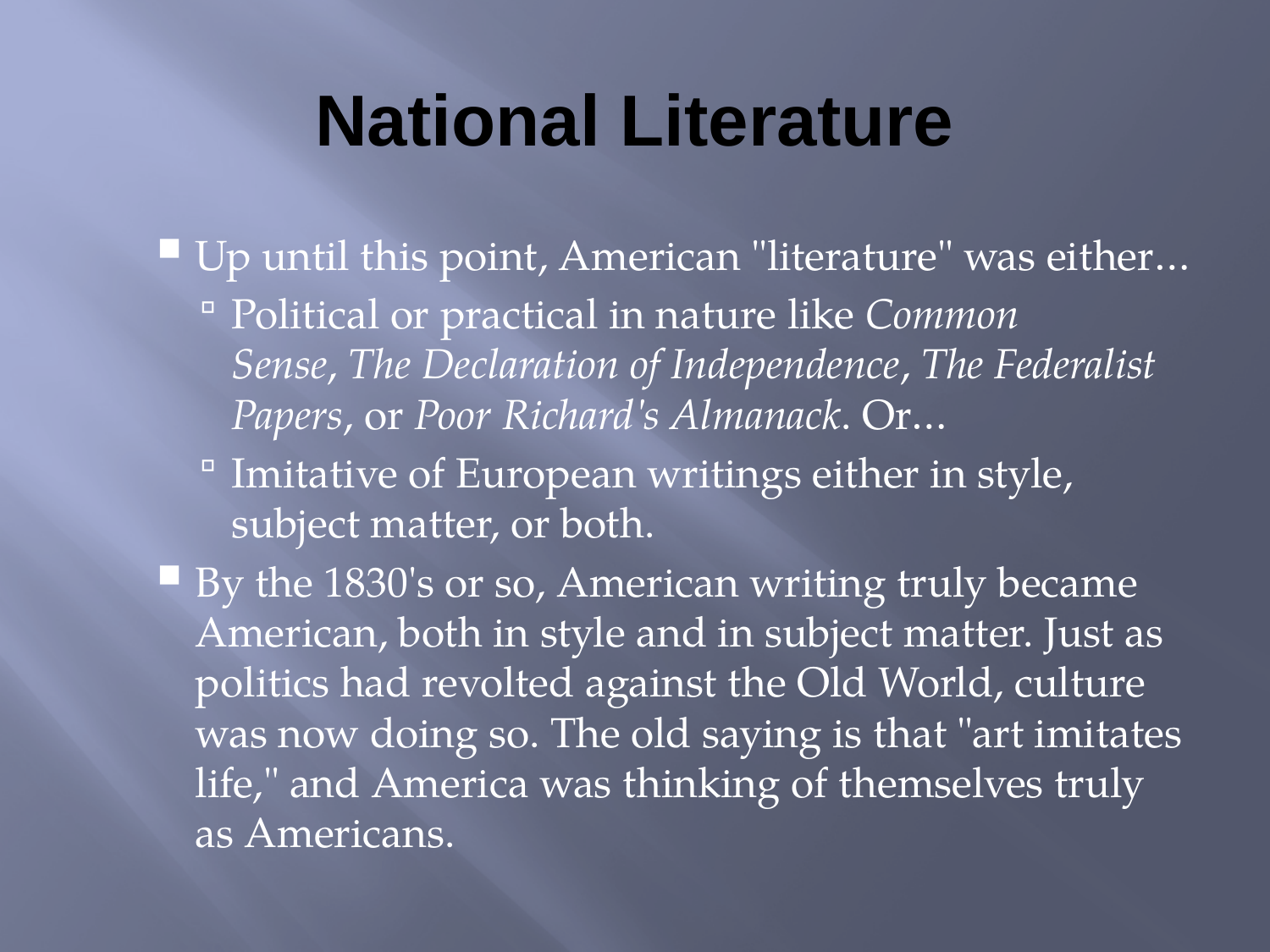

# National Literature
Up until this point, American "literature" was either…
Political or practical in nature like Common Sense, The Declaration of Independence, The Federalist Papers, or Poor Richard's Almanack. Or…
Imitative of European writings either in style, subject matter, or both.
By the 1830's or so, American writing truly became American, both in style and in subject matter. Just as politics had revolted against the Old World, culture was now doing so. The old saying is that "art imitates life," and America was thinking of themselves truly as Americans.